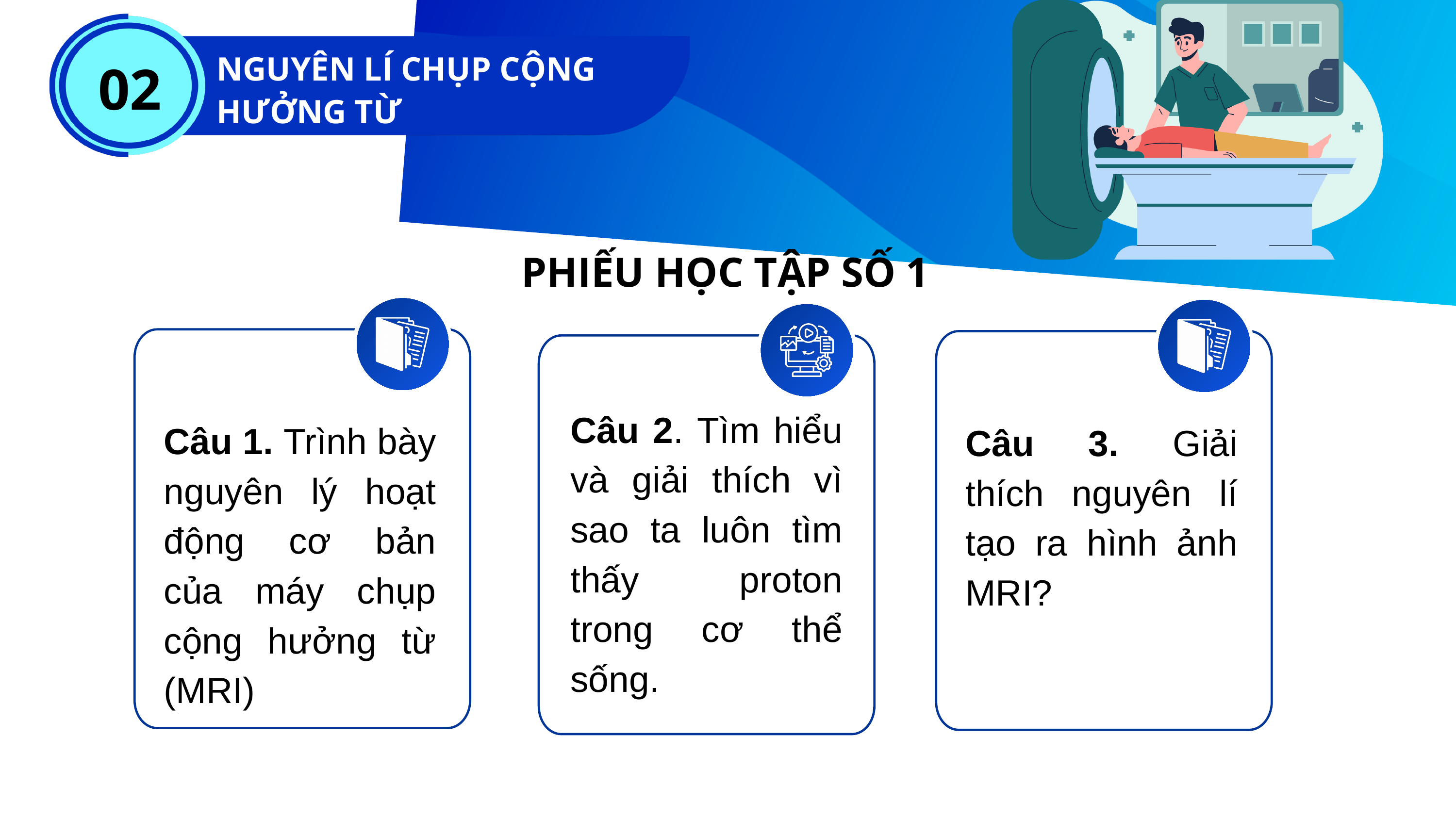

NGUYÊN LÍ CHỤP CỘNG HƯỞNG TỪ
02
PHIẾU HỌC TẬP SỐ 1

Câu 1. Trình bày nguyên lý hoạt động cơ bản của máy chụp cộng hưởng từ (MRI)

Câu 3. Giải thích nguyên lí tạo ra hình ảnh MRI?

Câu 2. Tìm hiểu và giải thích vì sao ta luôn tìm thấy proton trong cơ thể sống.